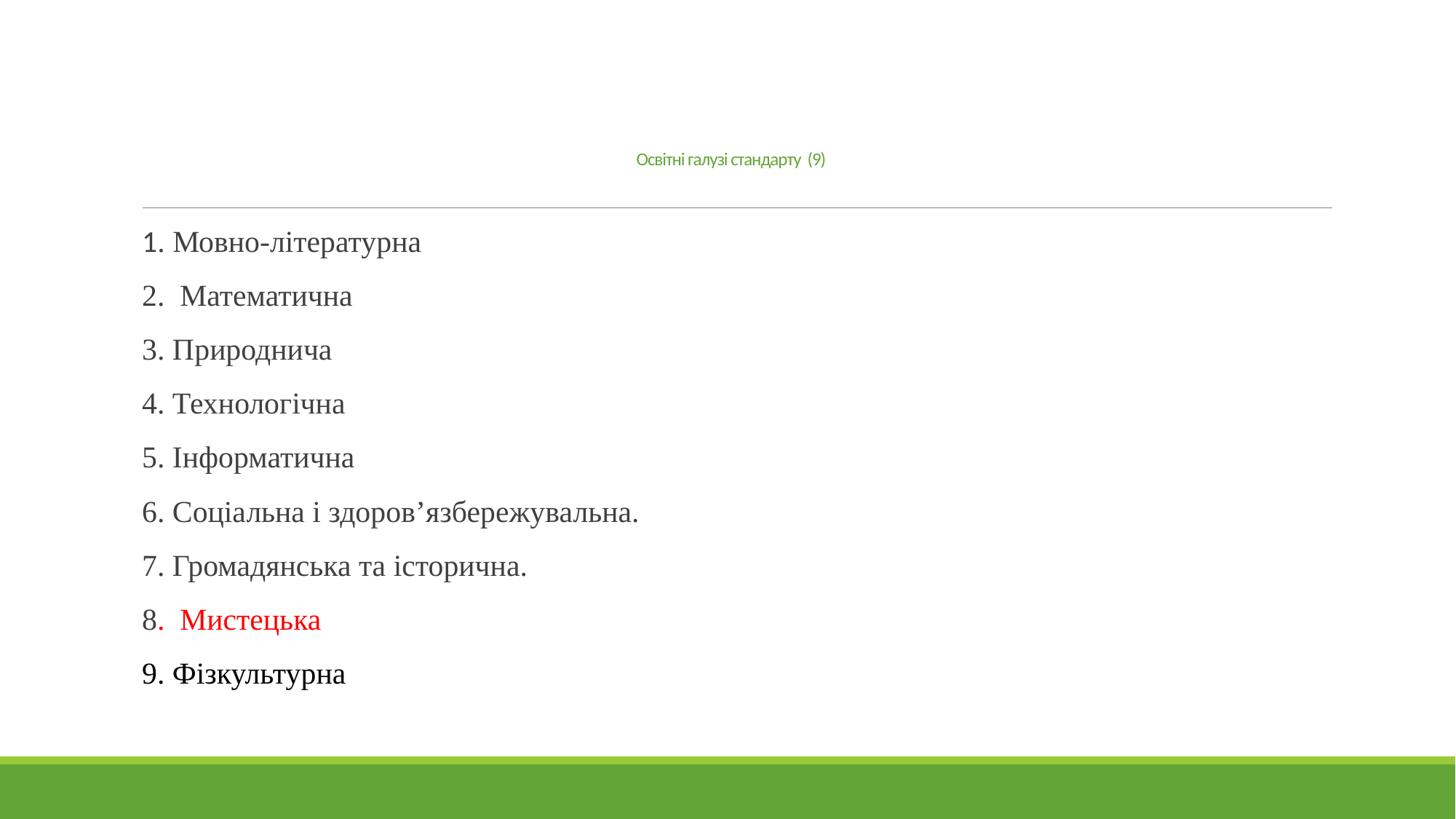

# Освітні галузі стандарту  (9)
1. Мовно-літературна
2.  Математична
3. Природнича
4. Технологічна
5. Інформатична
6. Соціальна і здоров’язбережувальна.
7. Громадянська та історична.
8.  Мистецька
9. Фізкультурна